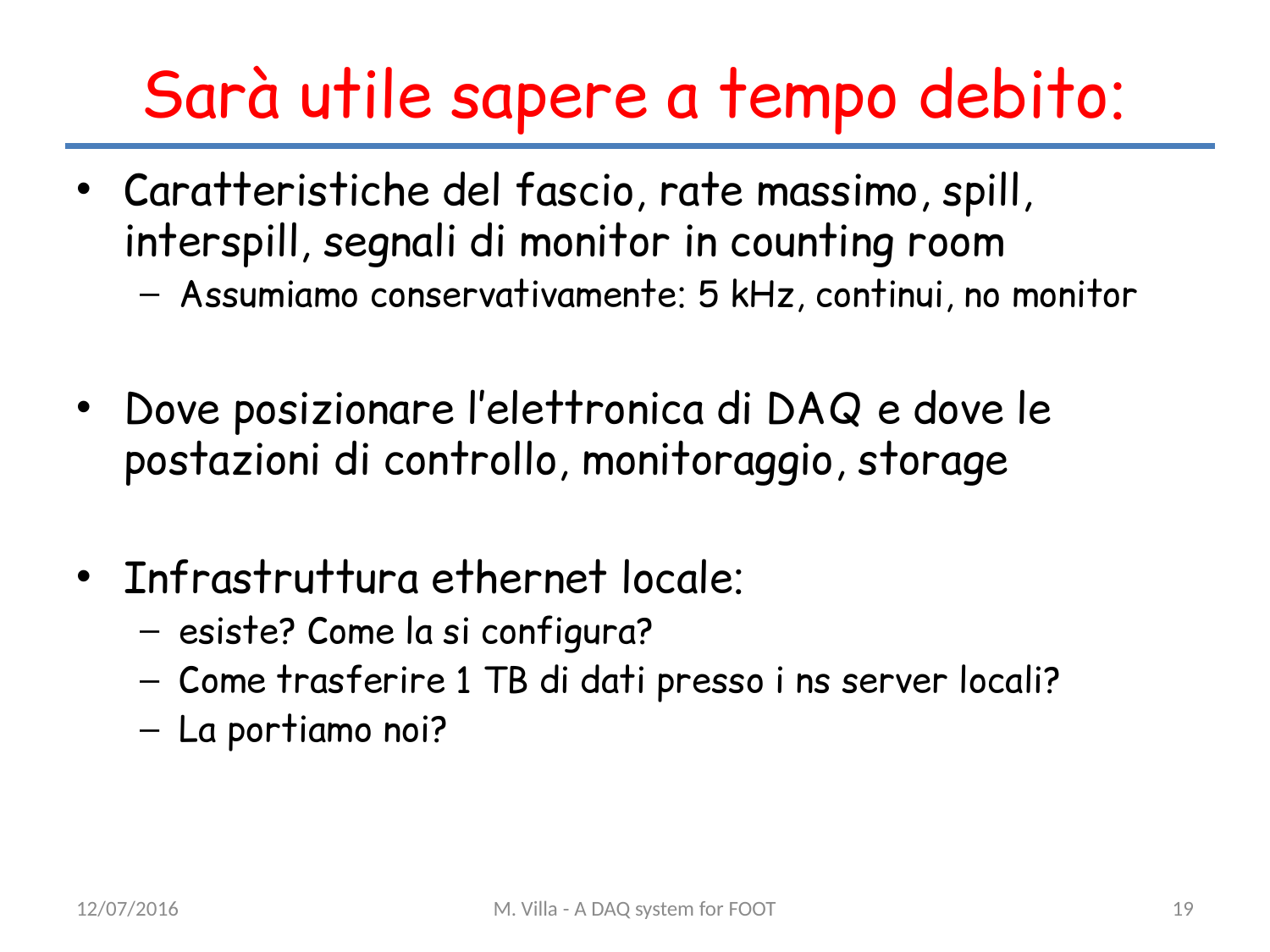

# Sarà utile sapere a tempo debito:
Caratteristiche del fascio, rate massimo, spill, interspill, segnali di monitor in counting room
Assumiamo conservativamente: 5 kHz, continui, no monitor

Dove posizionare l’elettronica di DAQ e dove le postazioni di controllo, monitoraggio, storage

Infrastruttura ethernet locale:
esiste? Come la si configura?
Come trasferire 1 TB di dati presso i ns server locali?
La portiamo noi?
12/07/2016
M. Villa - A DAQ system for FOOT
19